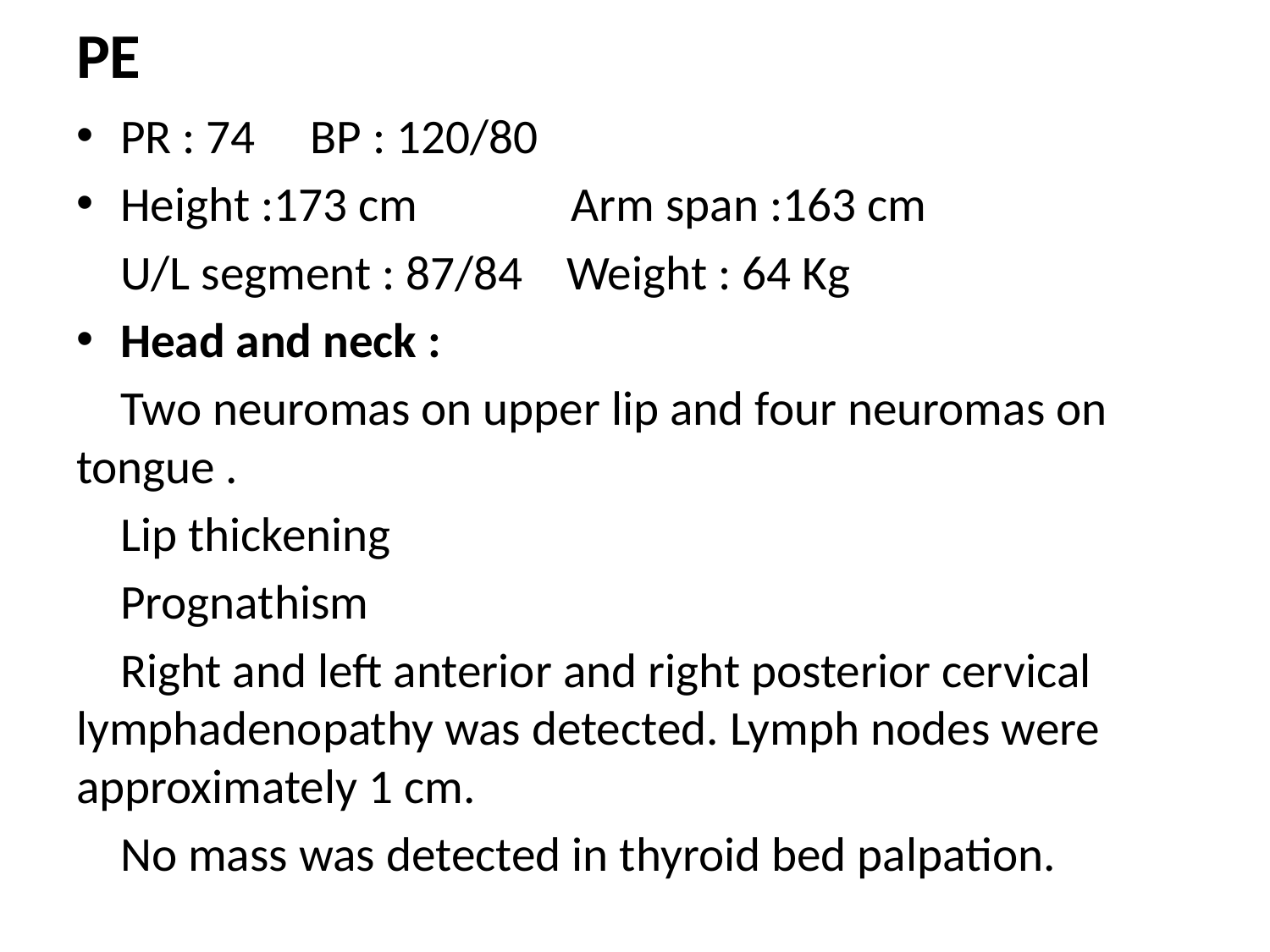

# PE
PR : 74     BP : 120/80
Height :173 cm              Arm span :163 cm
    U/L segment : 87/84    Weight : 64 Kg
Head and neck :
    Two neuromas on upper lip and four neuromas on tongue .
    Lip thickening
    Prognathism
    Right and left anterior and right posterior cervical lymphadenopathy was detected. Lymph nodes were approximately 1 cm.
    No mass was detected in thyroid bed palpation.